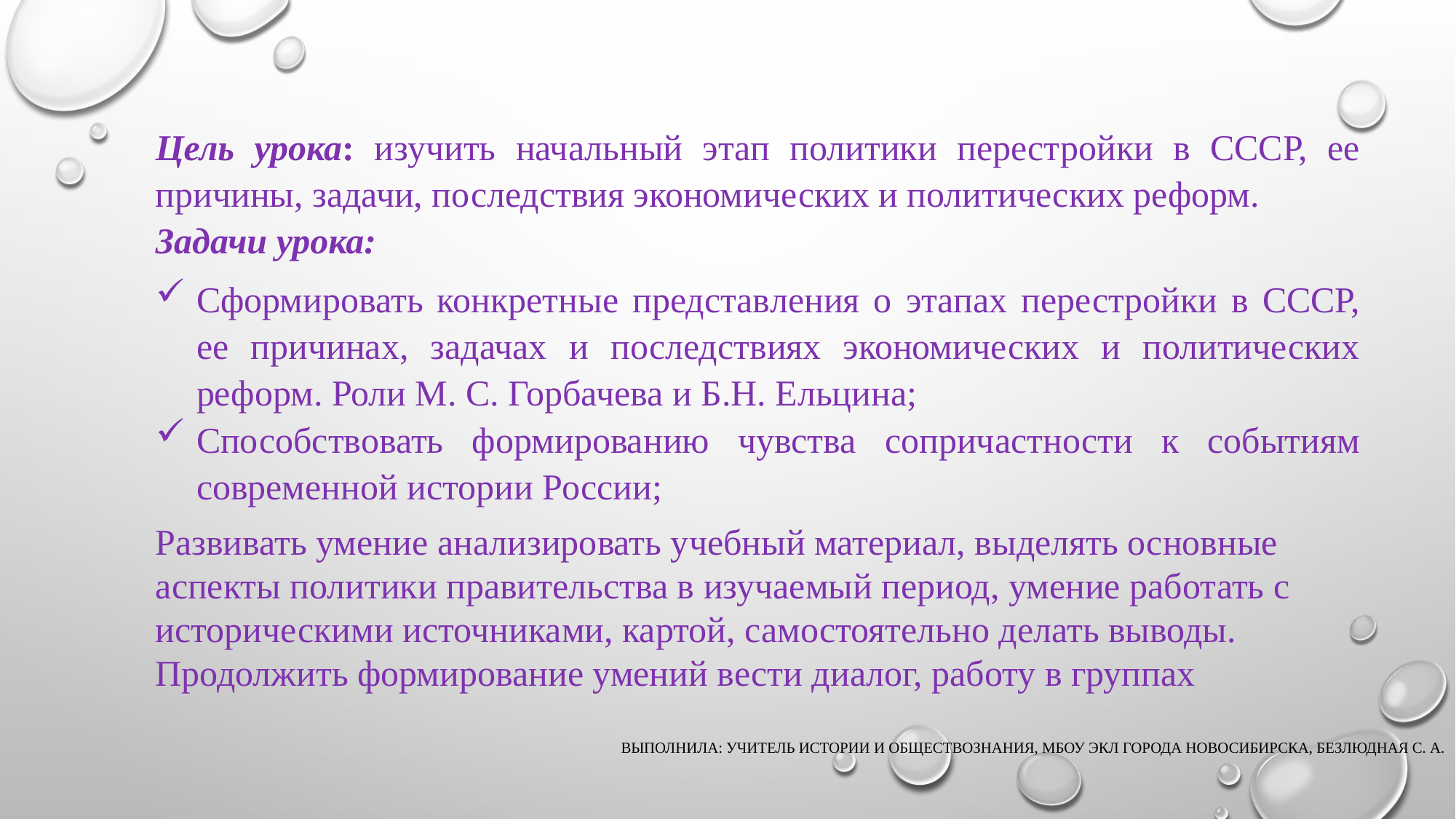

Цель урока: изучить начальный этап политики перестройки в СССР, ее причины, задачи, последствия экономических и политических реформ.
Задачи урока:
Сформировать конкретные представления о этапах перестройки в СССР, ее причинах, задачах и последствиях экономических и политических реформ. Роли М. С. Горбачева и Б.Н. Ельцина;
Способствовать формированию чувства сопричастности к событиям современной истории России;
Развивать умение анализировать учебный материал, выделять основные аспекты политики правительства в изучаемый период, умение работать с историческими источниками, картой, самостоятельно делать выводы. Продолжить формирование умений вести диалог, работу в группах
#
Выполнила: Учитель истории и обществознания, МБОУ ЭКЛ города Новосибирска, Безлюдная С. А.